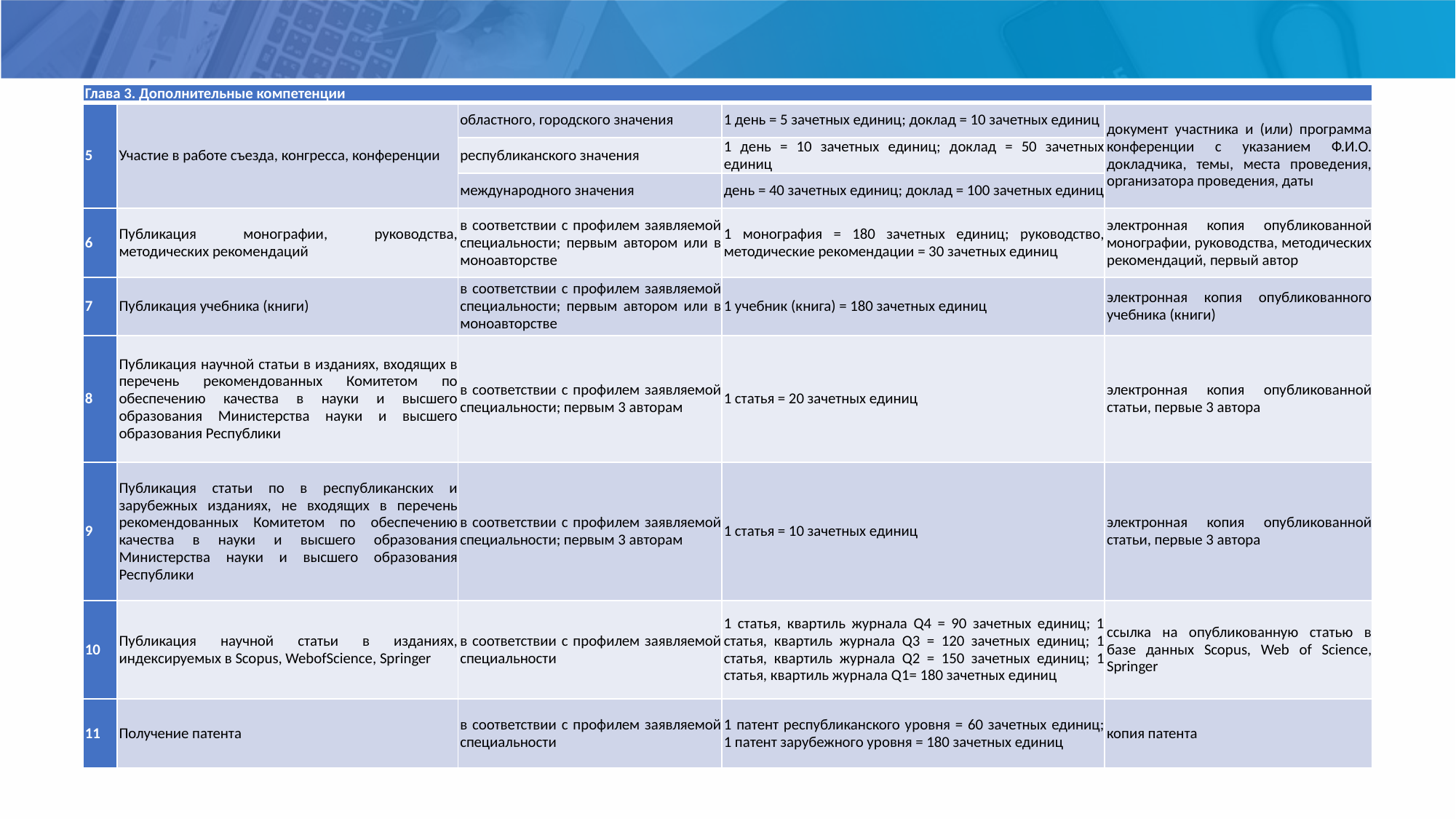

| Глава 3. Дополнительные компетенции |  |  |  |  |
| --- | --- | --- | --- | --- |
| 5 | Участие в работе съезда, конгресса, конференции | областного, городского значения | 1 день = 5 зачетных единиц; доклад = 10 зачетных единиц | документ участника и (или) программа конференции с указанием Ф.И.О. докладчика, темы, места проведения, организатора проведения, даты |
|  |  | республиканского значения | 1 день = 10 зачетных единиц; доклад = 50 зачетных единиц |  |
|  |  | международного значения | день = 40 зачетных единиц; доклад = 100 зачетных единиц |  |
| 6 | Публикация монографии, руководства, методических рекомендаций | в соответствии с профилем заявляемой специальности; первым автором или в моноавторстве | 1 монография = 180 зачетных единиц; руководство, методические рекомендации = 30 зачетных единиц | электронная копия опубликованной монографии, руководства, методических рекомендаций, первый автор |
| 7 | Публикация учебника (книги) | в соответствии с профилем заявляемой специальности; первым автором или в моноавторстве | 1 учебник (книга) = 180 зачетных единиц | электронная копия опубликованного учебника (книги) |
| 8 | Публикация научной статьи в изданиях, входящих в перечень рекомендованных Комитетом по обеспечению качества в науки и высшего образования Министерства науки и высшего образования Республики | в соответствии с профилем заявляемой специальности; первым 3 авторам | 1 статья = 20 зачетных единиц | электронная копия опубликованной статьи, первые 3 автора |
| 9 | Публикация статьи по в республиканских и зарубежных изданиях, не входящих в перечень рекомендованных Комитетом по обеспечению качества в науки и высшего образования Министерства науки и высшего образования Республики | в соответствии с профилем заявляемой специальности; первым 3 авторам | 1 статья = 10 зачетных единиц | электронная копия опубликованной статьи, первые 3 автора |
| 10 | Публикация научной статьи в изданиях, индексируемых в Scopus, WebofScience, Springer | в соответствии с профилем заявляемой специальности | 1 статья, квартиль журнала Q4 = 90 зачетных единиц; 1 статья, квартиль журнала Q3 = 120 зачетных единиц; 1 статья, квартиль журнала Q2 = 150 зачетных единиц; 1 статья, квартиль журнала Q1= 180 зачетных единиц | ссылка на опубликованную статью в базе данных Scopus, Web of Science, Springer |
| 11 | Получение патента | в соответствии с профилем заявляемой специальности | 1 патент республиканского уровня = 60 зачетных единиц; 1 патент зарубежного уровня = 180 зачетных единиц | копия патента |